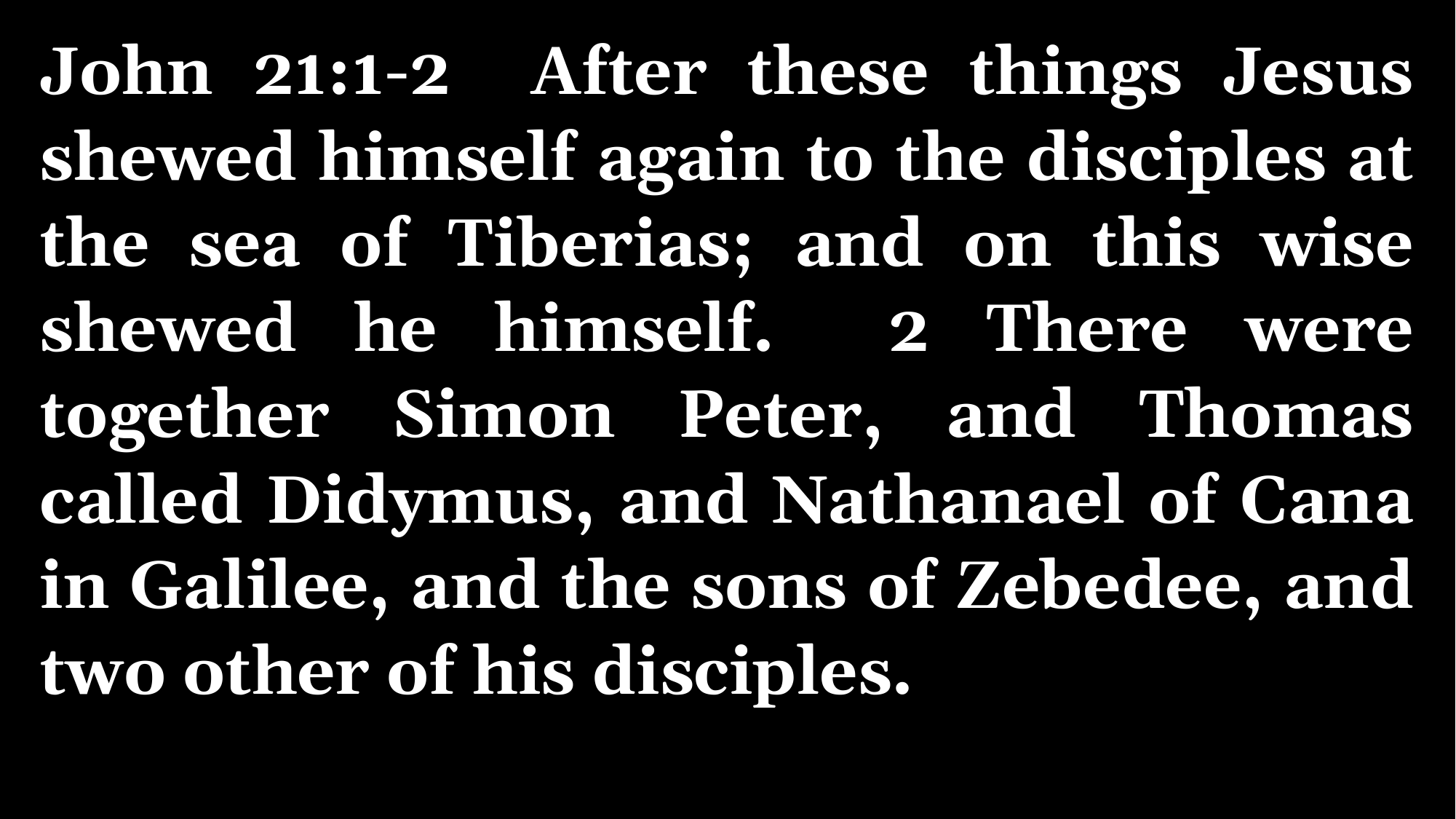

John 21:1-2  After these things Jesus shewed himself again to the disciples at the sea of Tiberias; and on this wise shewed he himself.  2 There were together Simon Peter, and Thomas called Didymus, and Nathanael of Cana in Galilee, and the sons of Zebedee, and two other of his disciples.